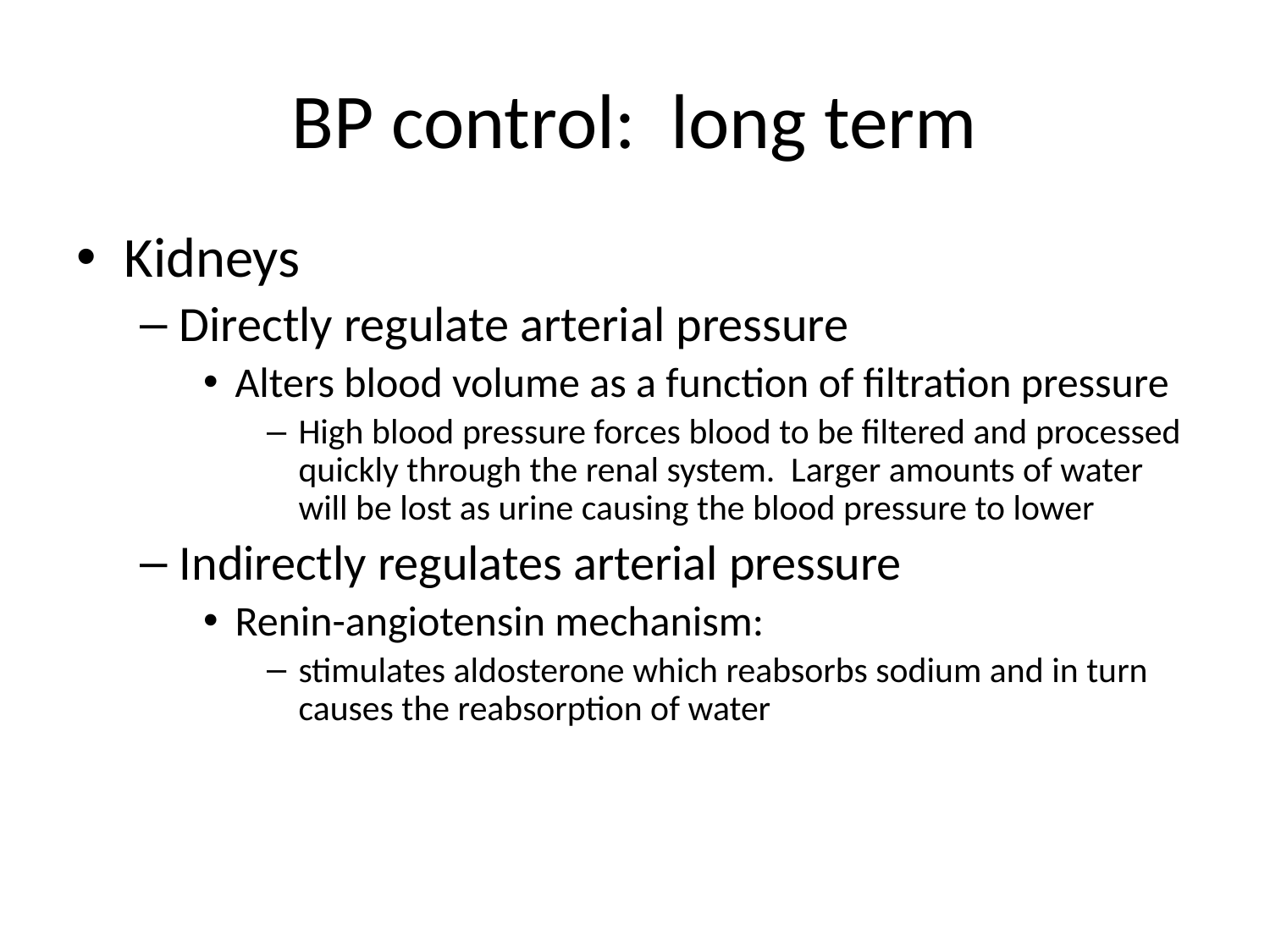

# BP control:  long term
Kidneys
Directly regulate arterial pressure
Alters blood volume as a function of filtration pressure
High blood pressure forces blood to be filtered and processed quickly through the renal system.  Larger amounts of water will be lost as urine causing the blood pressure to lower
Indirectly regulates arterial pressure
Renin-angiotensin mechanism:
stimulates aldosterone which reabsorbs sodium and in turn causes the reabsorption of water